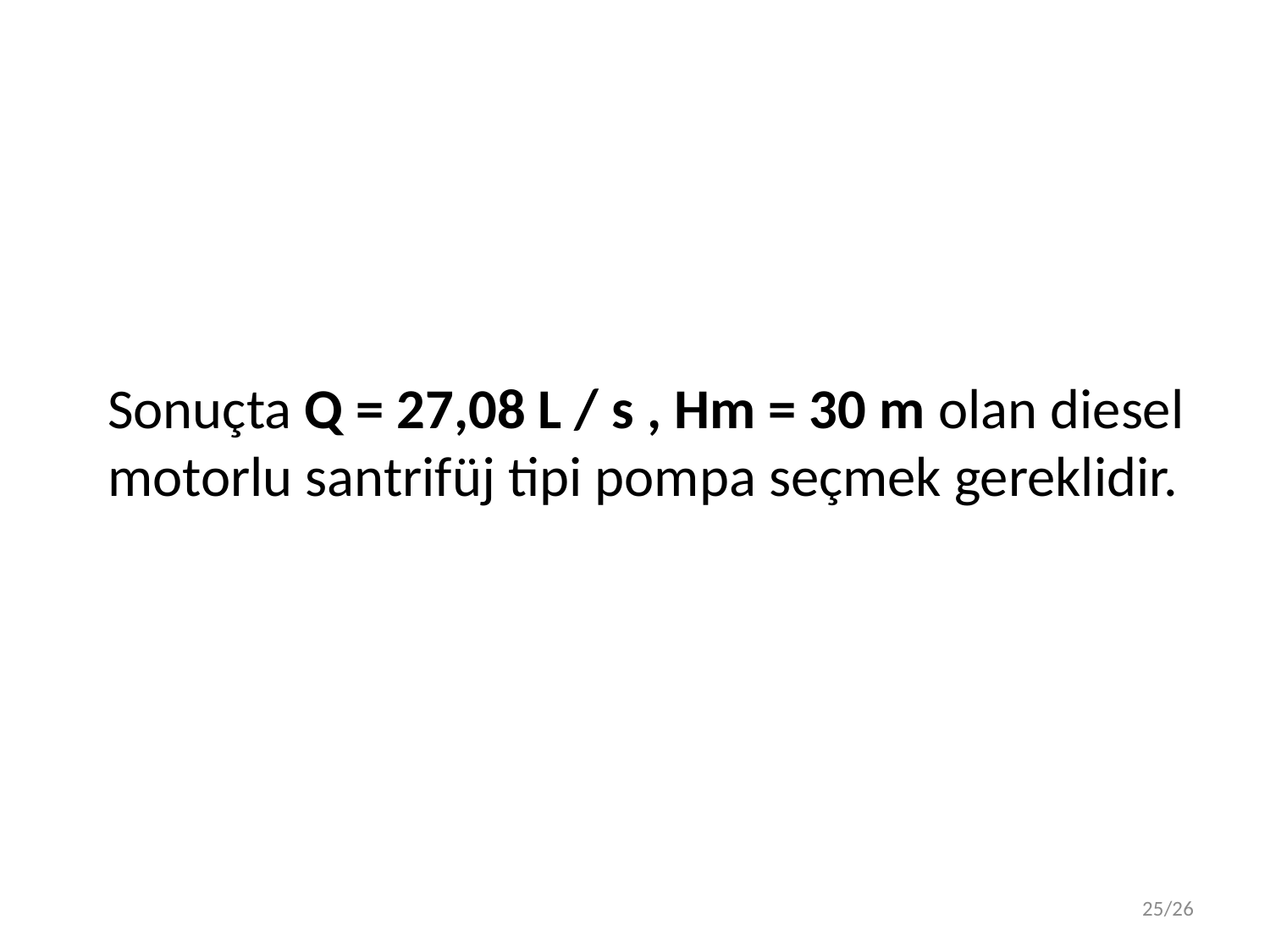

Sonuçta Q = 27,08 L / s , Hm = 30 m olan diesel motorlu santrifüj tipi pompa seçmek gereklidir.

25/26